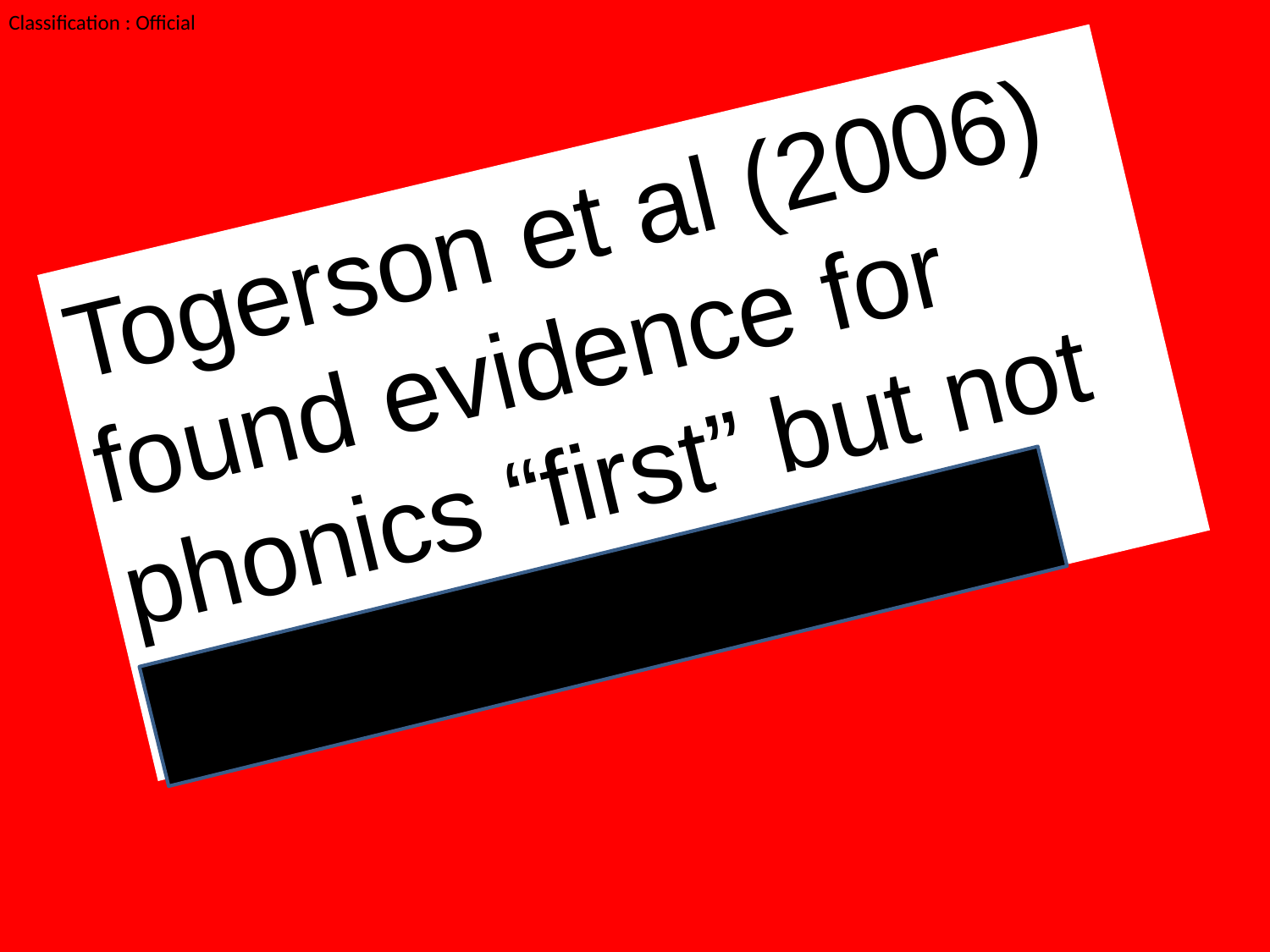

Togerson et al (2006) found evidence for phonics “first” but not “fast” and not “only”